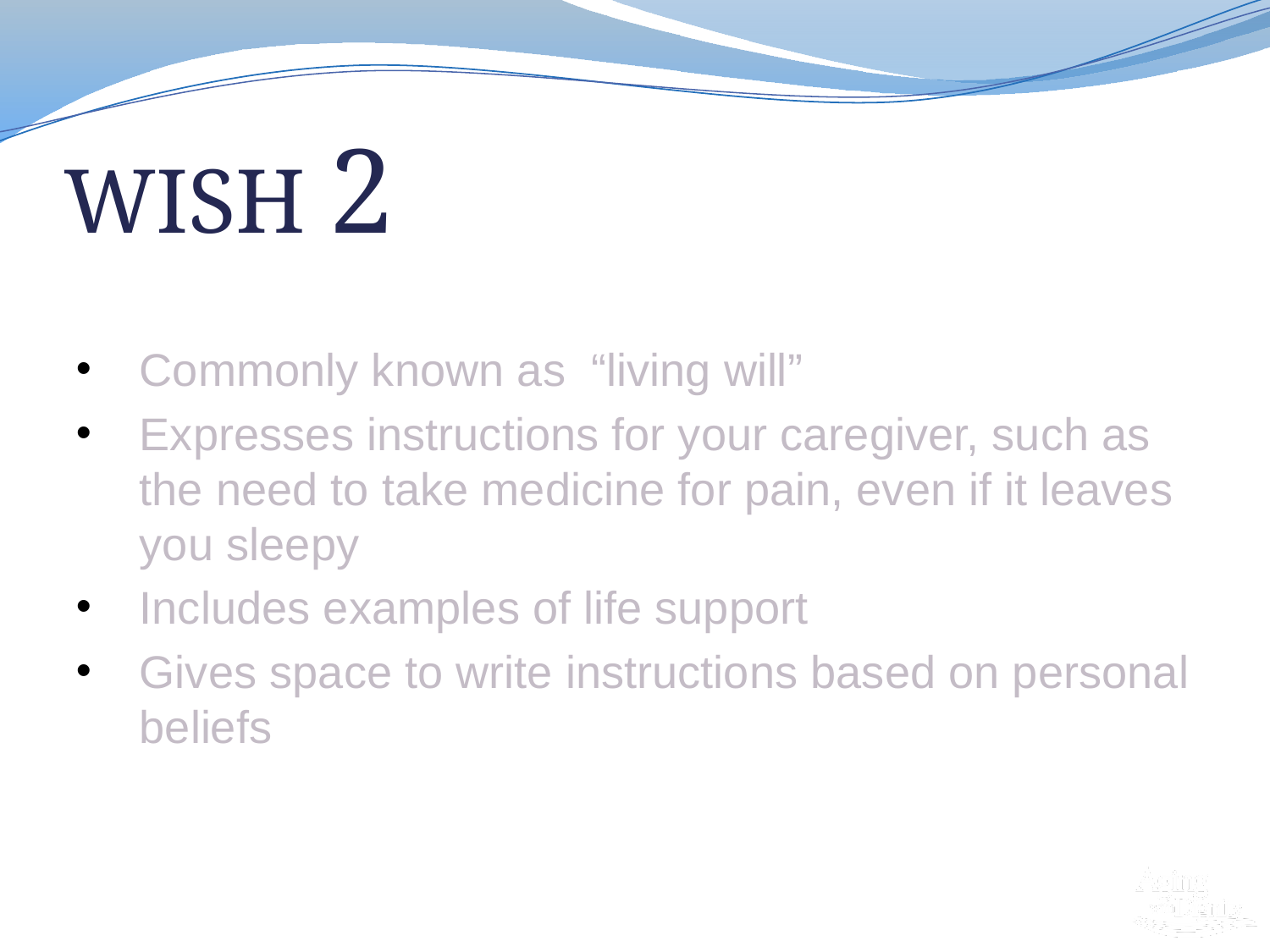

# WISH 2

The Kind Of Medical Treatment You Want Or Don’t Want
Commonly known as  “living will”
Expresses instructions for your caregiver, such as the need to take medicine for pain, even if it leaves you sleepy
Includes examples of life support
Gives space to write instructions based on personal beliefs